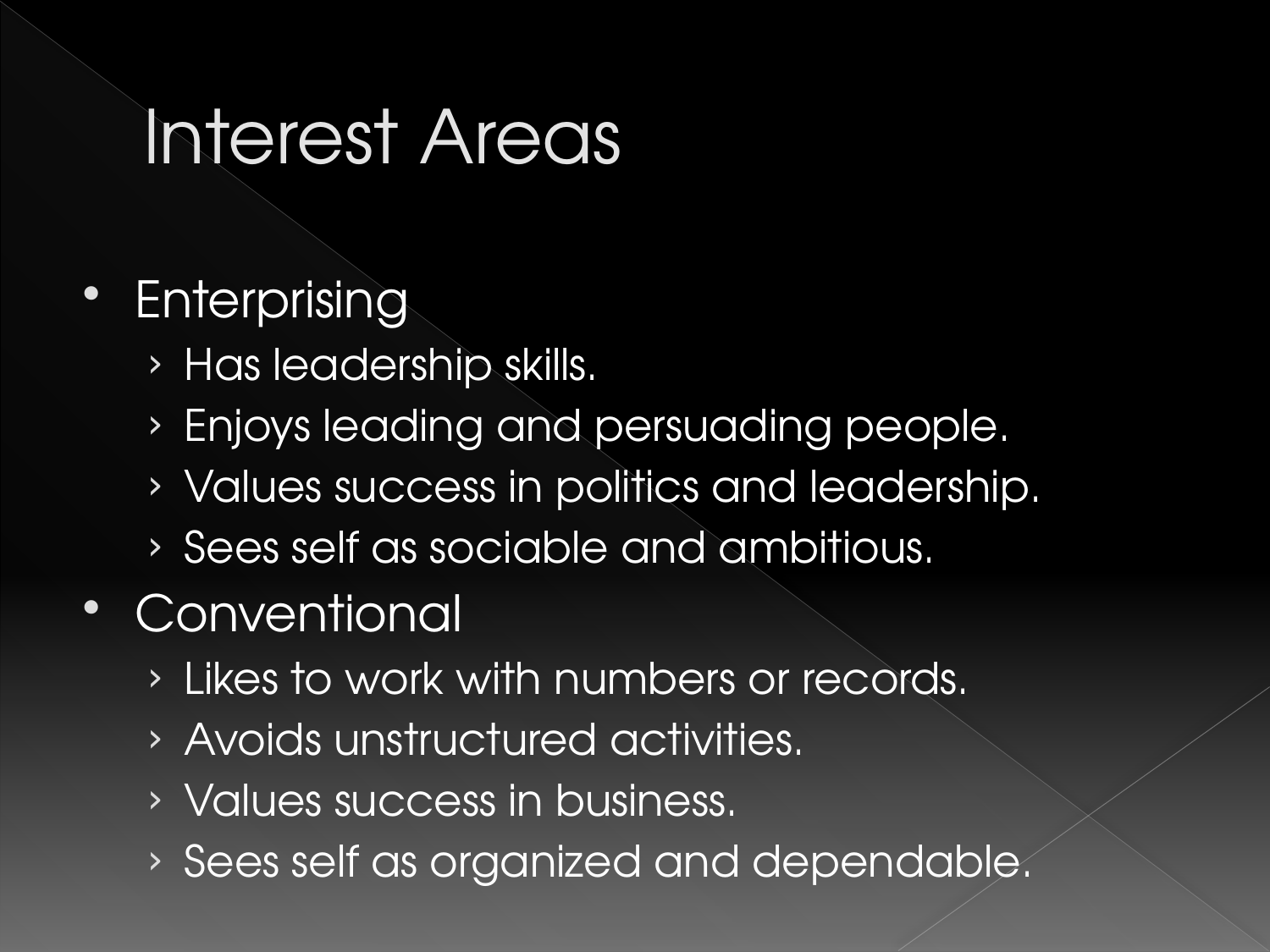

# Interest Areas
Enterprising
Has leadership skills.
Enjoys leading and persuading people.
Values success in politics and leadership.
Sees self as sociable and ambitious.
Conventional
Likes to work with numbers or records.
Avoids unstructured activities.
Values success in business.
Sees self as organized and dependable.